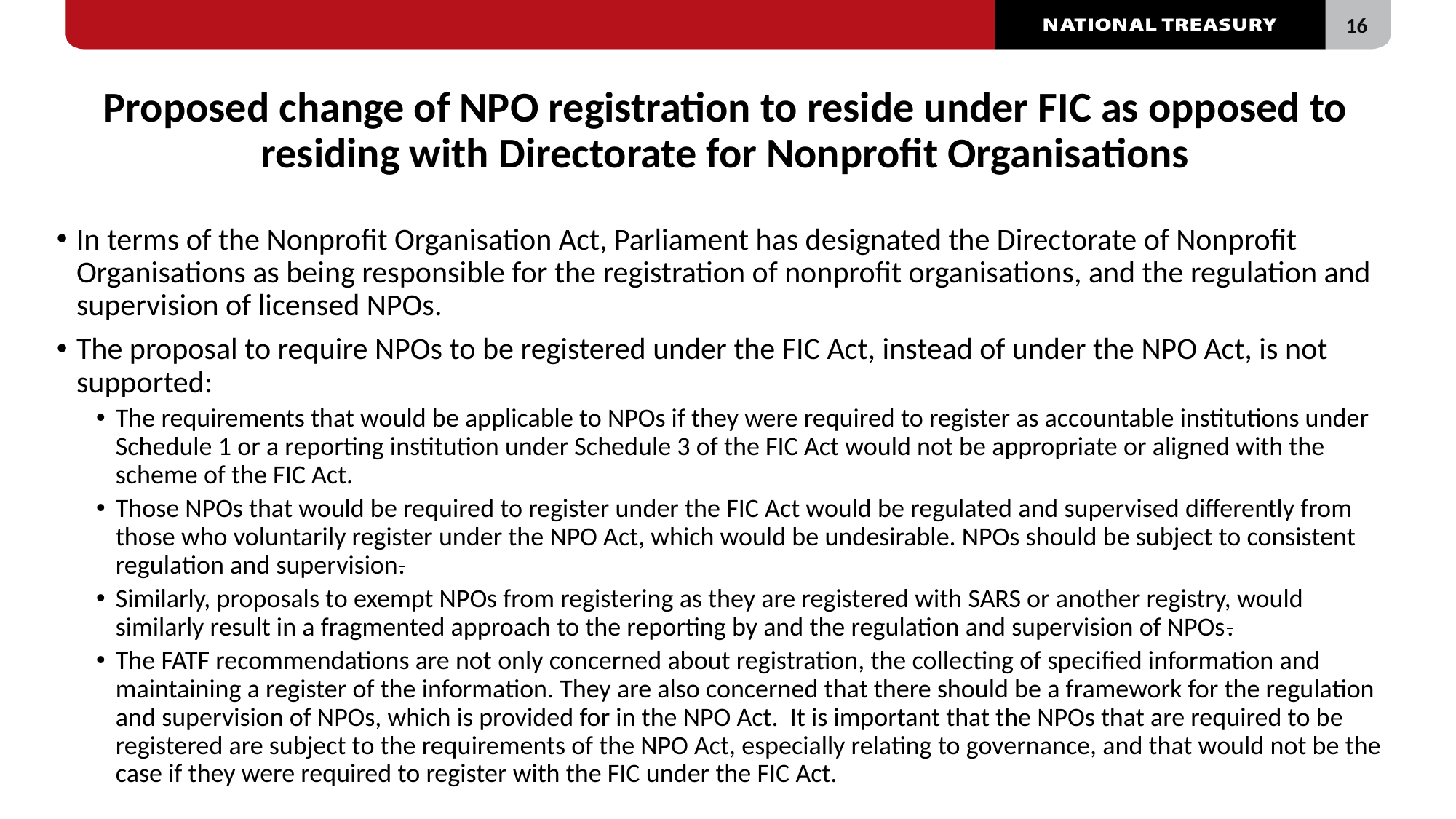

# Proposed change of NPO registration to reside under FIC as opposed to residing with Directorate for Nonprofit Organisations
In terms of the Nonprofit Organisation Act, Parliament has designated the Directorate of Nonprofit Organisations as being responsible for the registration of nonprofit organisations, and the regulation and supervision of licensed NPOs.
The proposal to require NPOs to be registered under the FIC Act, instead of under the NPO Act, is not supported:
The requirements that would be applicable to NPOs if they were required to register as accountable institutions under Schedule 1 or a reporting institution under Schedule 3 of the FIC Act would not be appropriate or aligned with the scheme of the FIC Act.
Those NPOs that would be required to register under the FIC Act would be regulated and supervised differently from those who voluntarily register under the NPO Act, which would be undesirable. NPOs should be subject to consistent regulation and supervision.
Similarly, proposals to exempt NPOs from registering as they are registered with SARS or another registry, would similarly result in a fragmented approach to the reporting by and the regulation and supervision of NPOs.
The FATF recommendations are not only concerned about registration, the collecting of specified information and maintaining a register of the information. They are also concerned that there should be a framework for the regulation and supervision of NPOs, which is provided for in the NPO Act.  It is important that the NPOs that are required to be registered are subject to the requirements of the NPO Act, especially relating to governance, and that would not be the case if they were required to register with the FIC under the FIC Act.